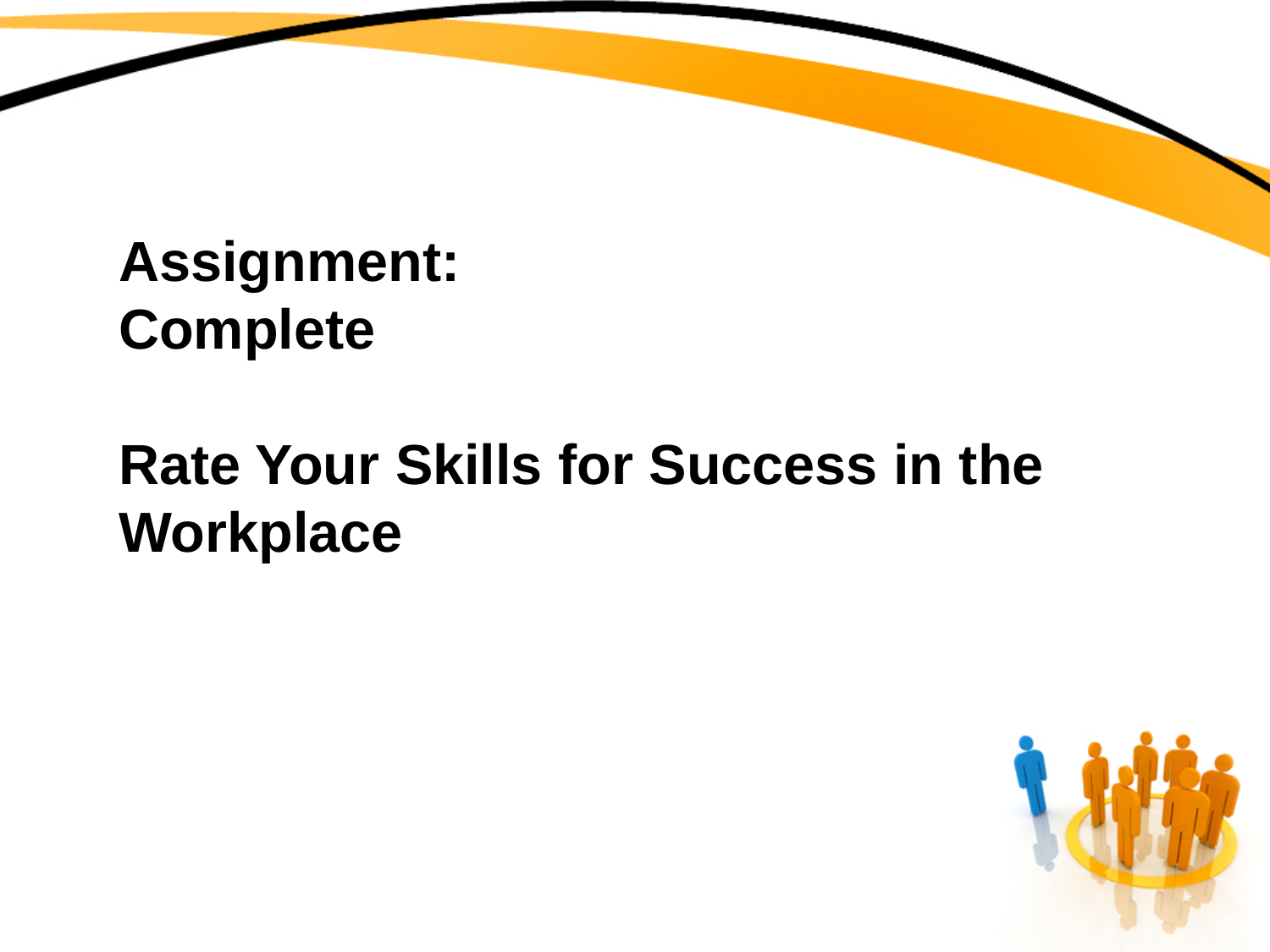

# Assignment: Complete Rate Your Skills for Success in the Workplace